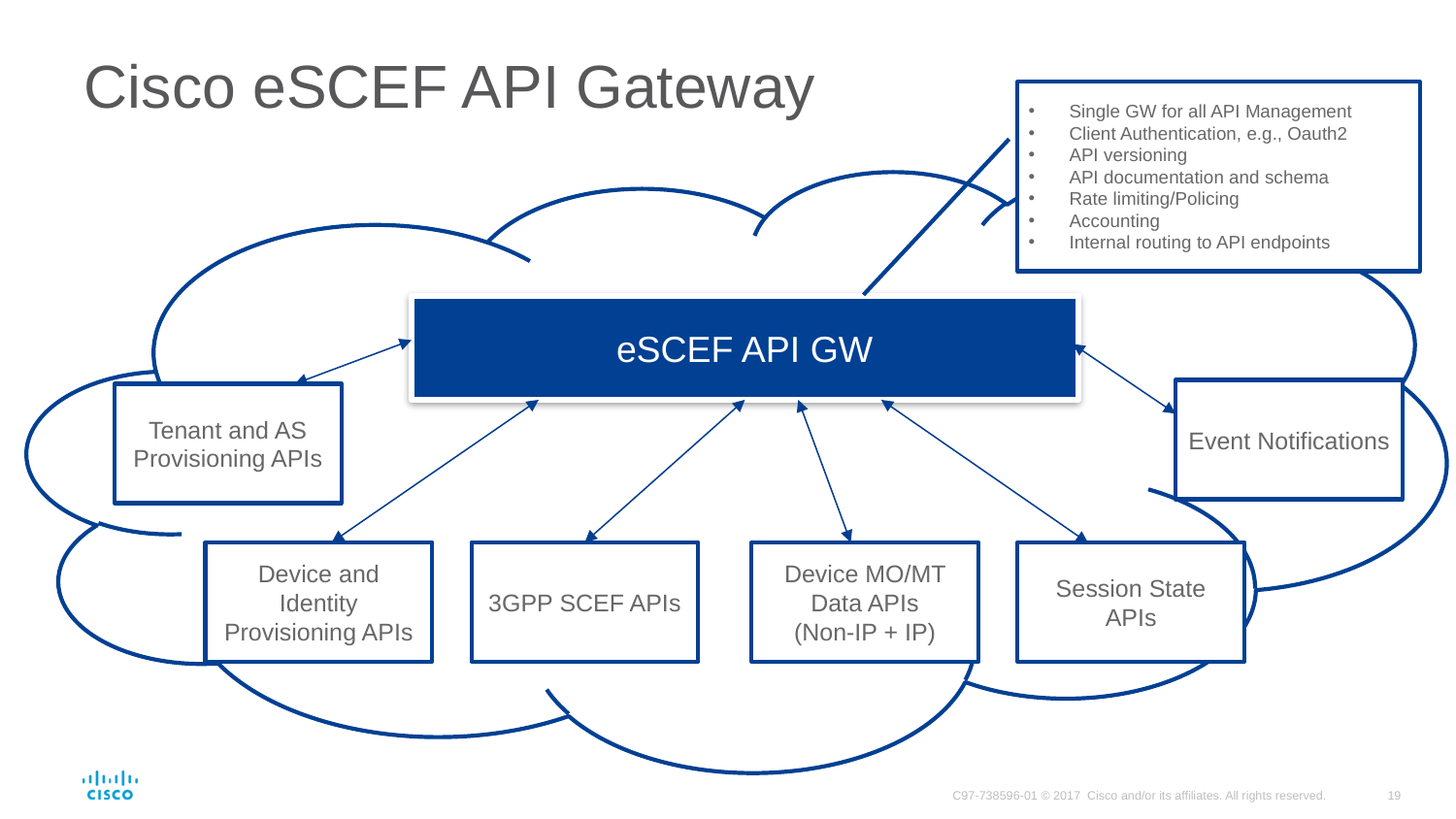

# Cisco eSCEF API Gateway
Single GW for all API Management
Client Authentication, e.g., Oauth2
API versioning
API documentation and schema
Rate limiting/Policing
Accounting
Internal routing to API endpoints

eSCEF API GW
Event Notifications
Tenant and AS Provisioning APIs
Device and Identity Provisioning APIs
3GPP SCEF APIs
Device MO/MT Data APIs
(Non-IP + IP)
Session State APIs